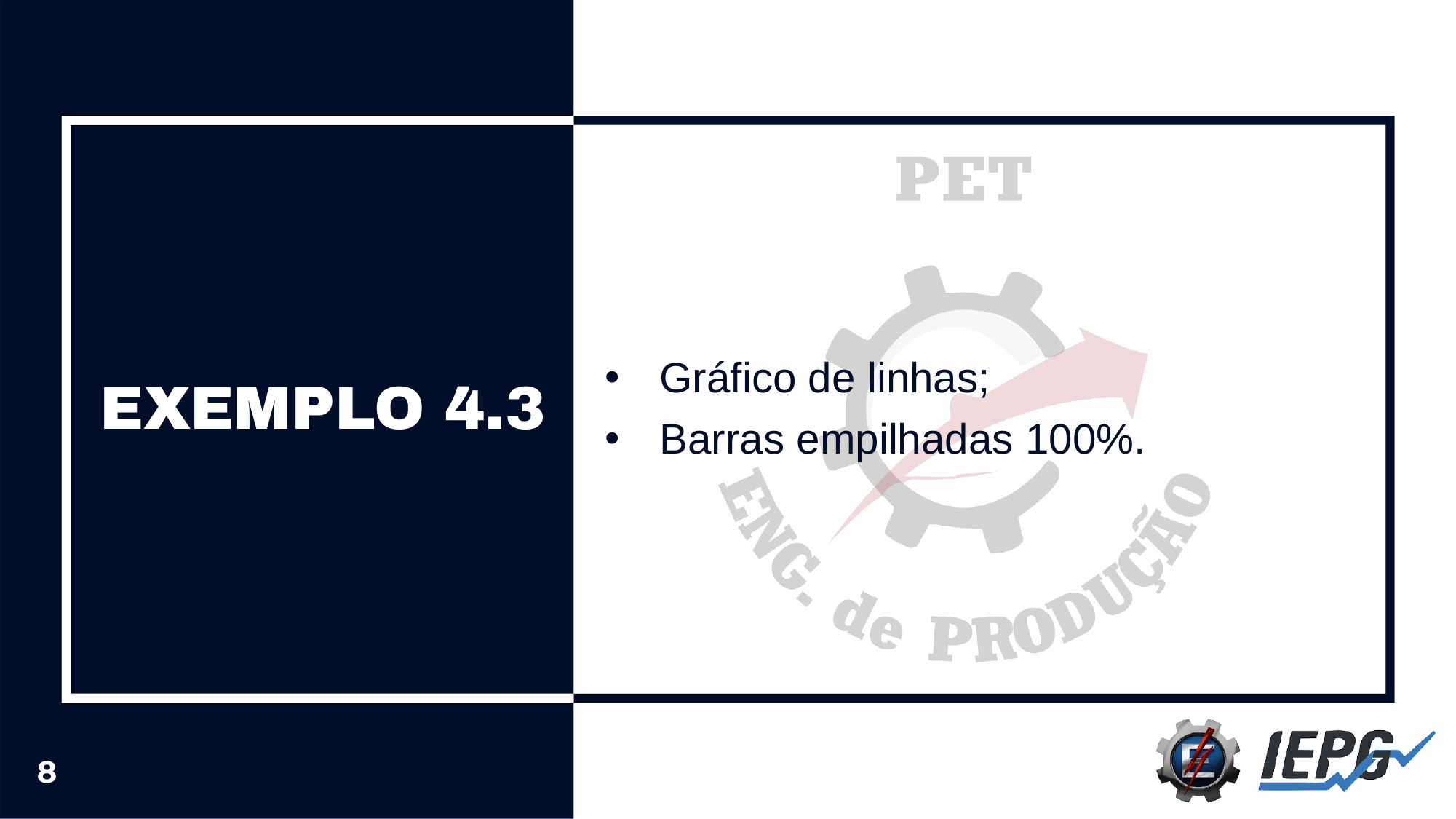

# EXEMPLO 4.3
Gráfico de linhas;
Barras empilhadas 100%.
8